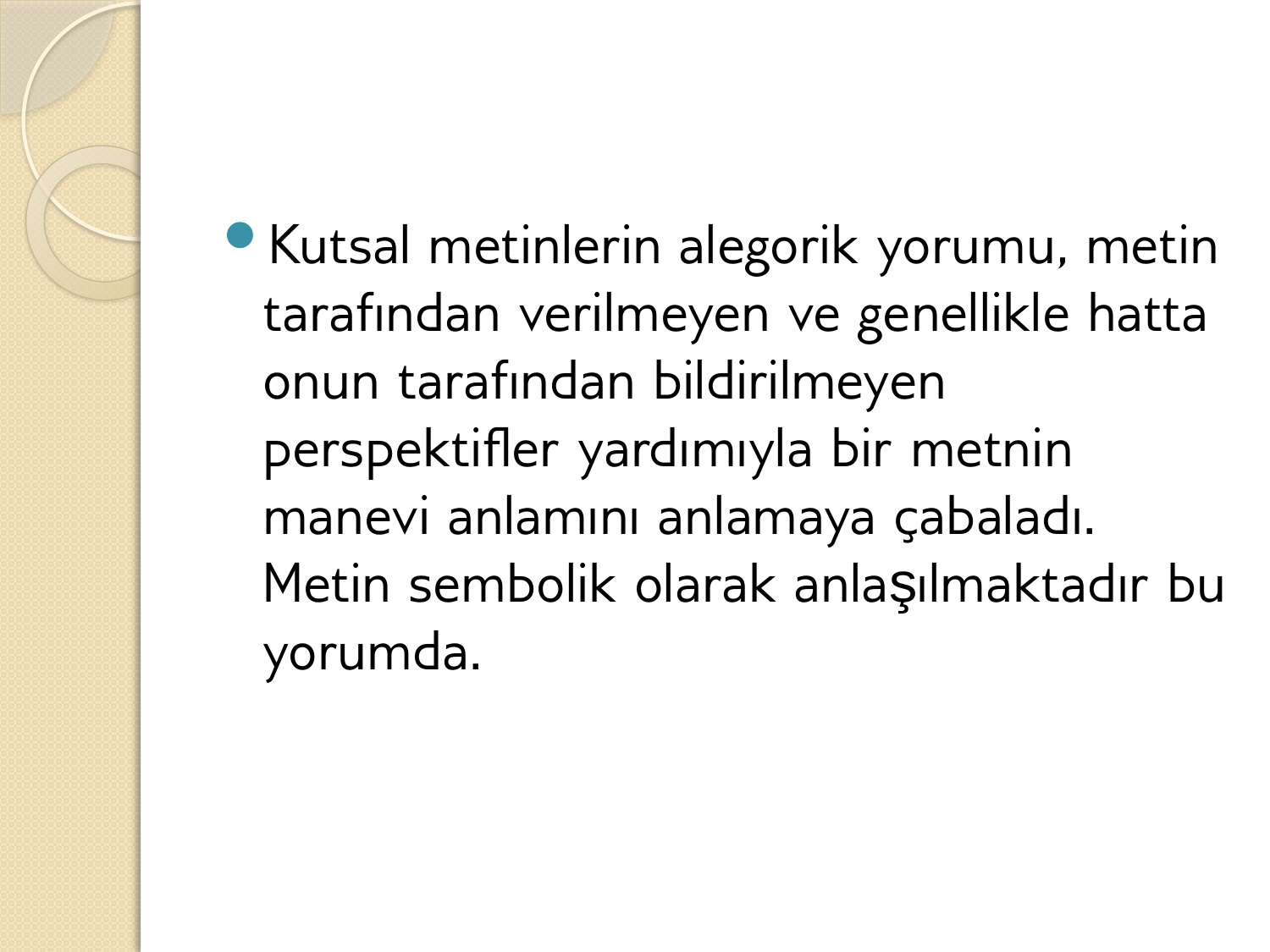

#
Kutsal metinlerin alegorik yorumu, metin tarafından verilmeyen ve genellikle hatta onun tarafından bildirilmeyen perspektifler yardımıyla bir metnin manevi anlamını anlamaya çabaladı. Metin sembolik olarak anlaşılmaktadır bu yorumda.